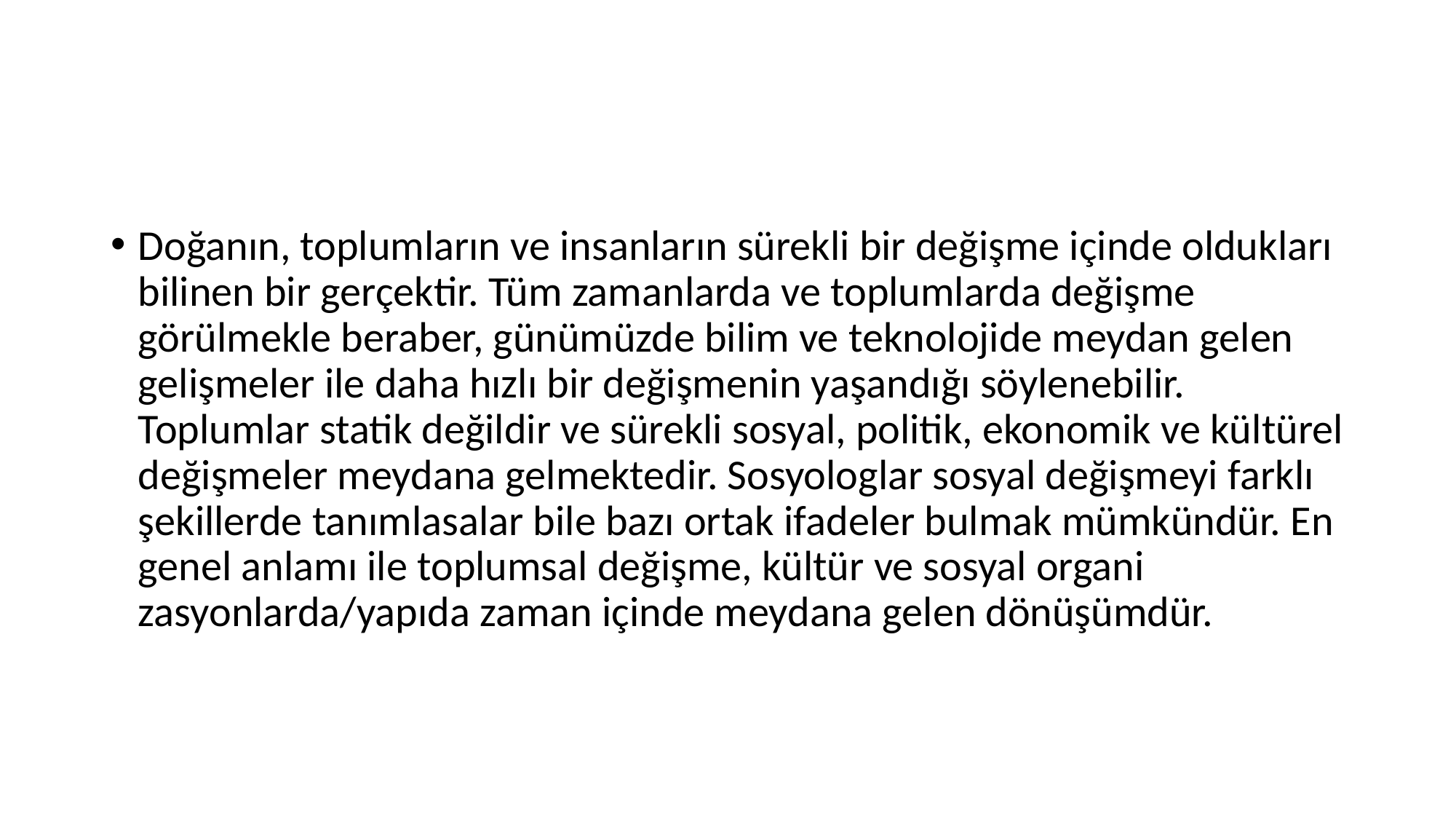

#
Doğanın, toplumların ve insanların sürekli bir değişme içinde olduk­ları bilinen bir gerçektir. Tüm zamanlarda ve toplumlarda değişme görülmekle beraber, günümüzde bilim ve teknolojide meydan gelen gelişmeler ile daha hızlı bir değişmenin yaşandığı söylenebilir. Toplumlar statik değildir ve sürekli sosyal, politik, ekonomik ve kül­türel değişmeler meydana gelmektedir. Sosyologlar sosyal değişmeyi farklı şekillerde tanımlasalar bile bazı ortak ifadeler bulmak mümkün­dür. En genel anlamı ile toplumsal değişme, kültür ve sosyal organi­zasyonlarda/yapıda zaman içinde meydana gelen dönüşümdür.